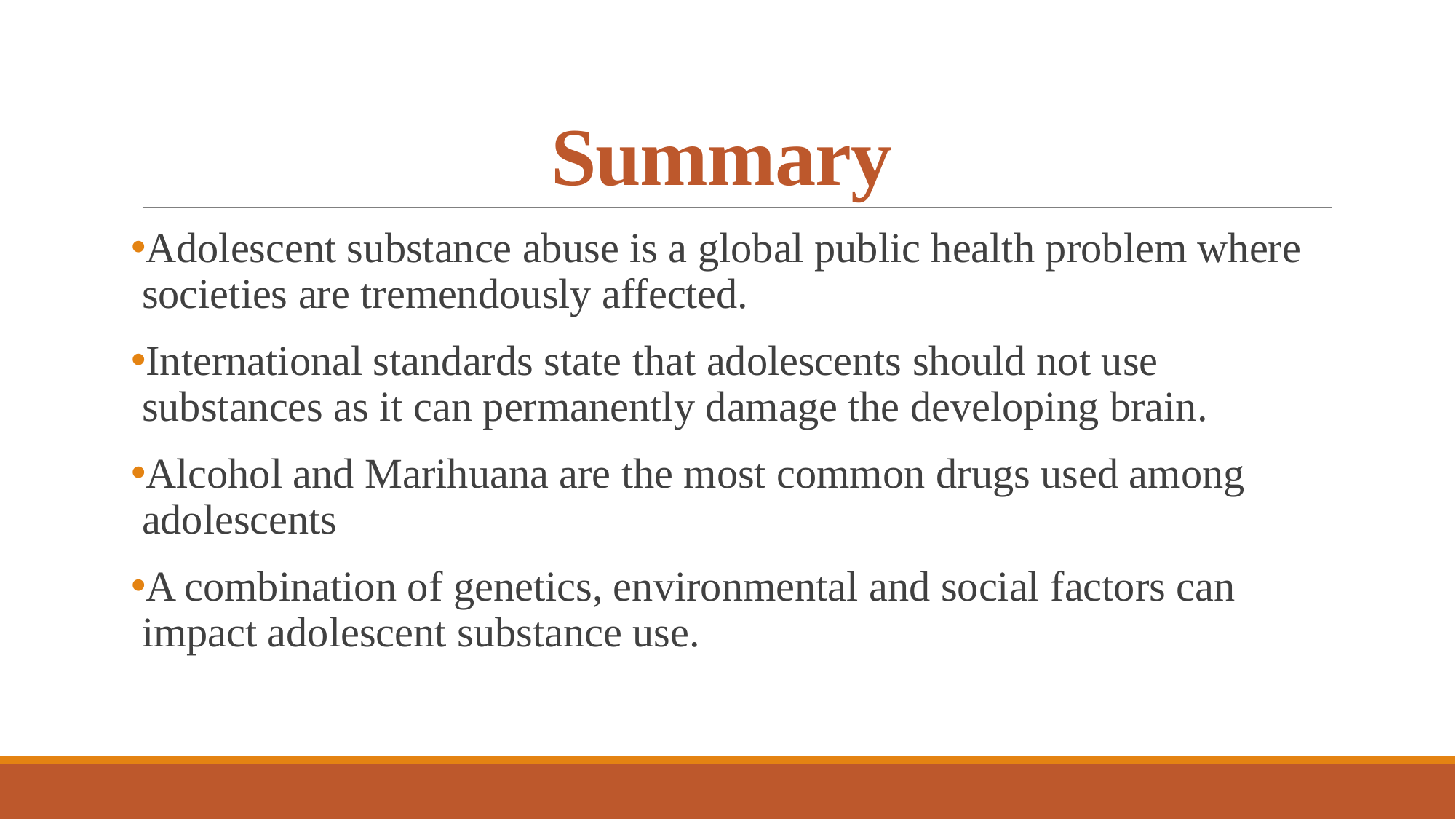

# Summary
Adolescent substance abuse is a global public health problem where societies are tremendously affected.
International standards state that adolescents should not use substances as it can permanently damage the developing brain.
Alcohol and Marihuana are the most common drugs used among adolescents
A combination of genetics, environmental and social factors can impact adolescent substance use.